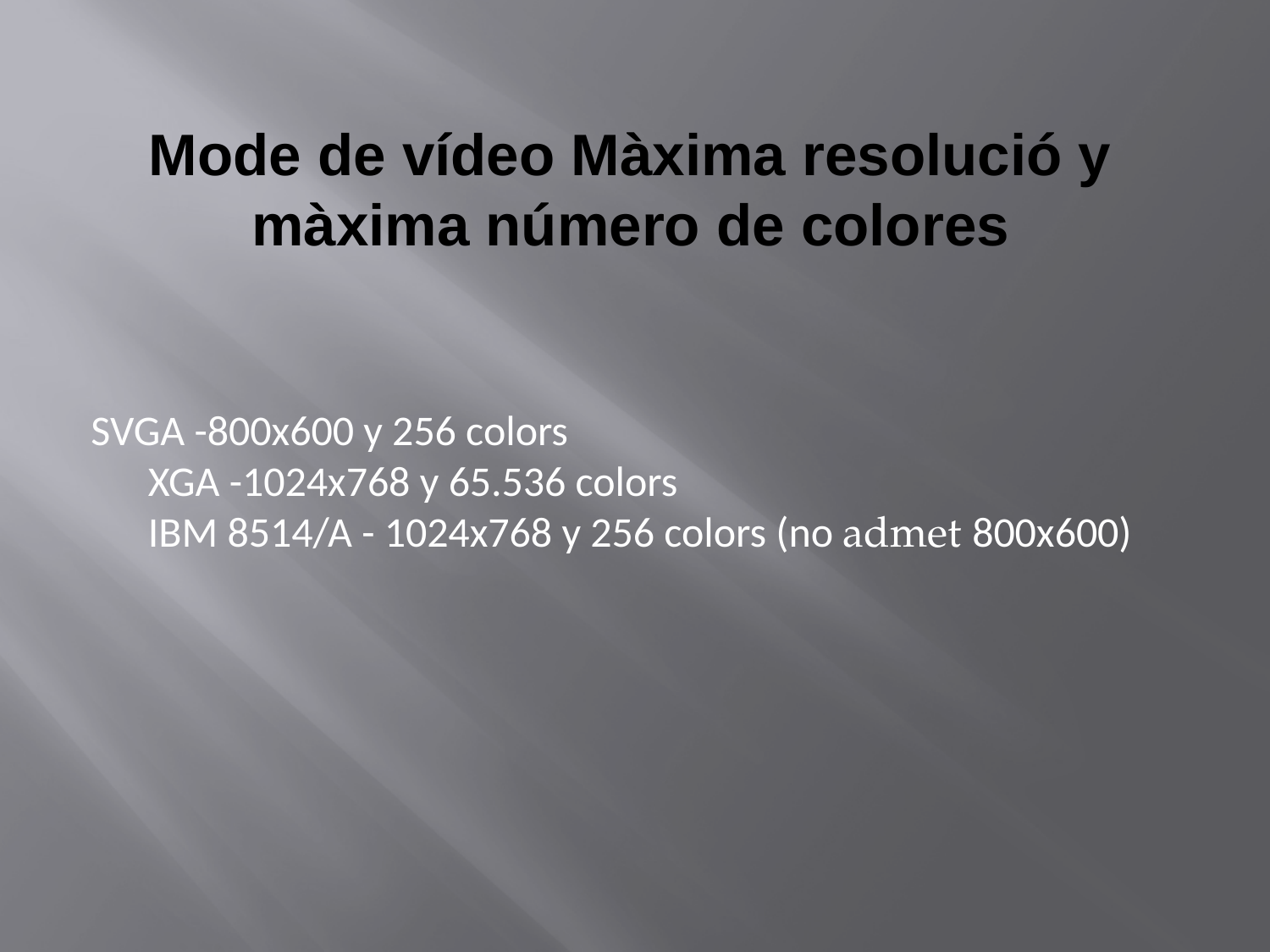

# Mode de vídeo Màxima resolució y màxima número de colores
SVGA -800x600 y 256 colors
XGA -1024x768 y 65.536 colors
IBM 8514/A - 1024x768 y 256 colors (no admet 800x600)